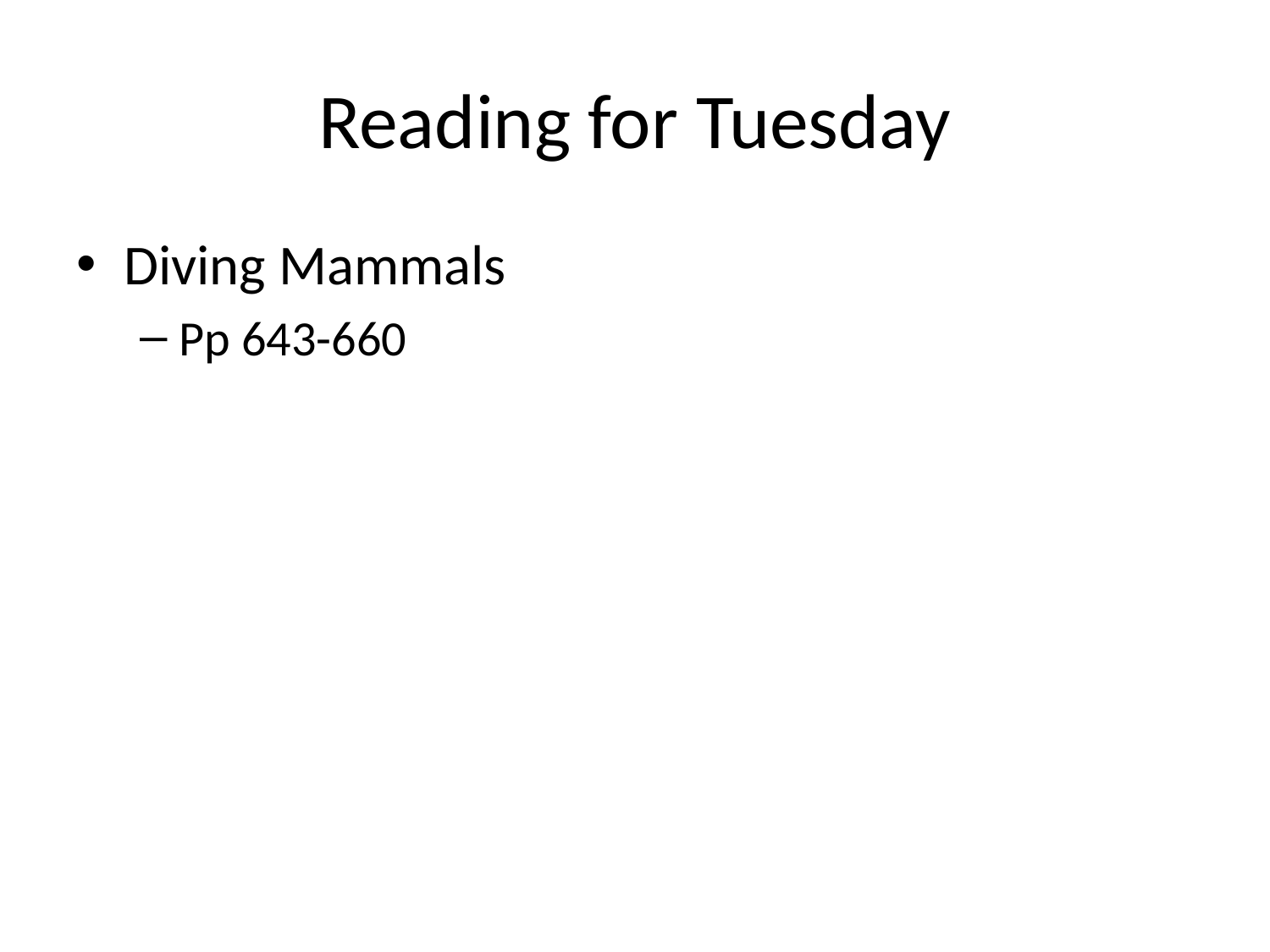

# Reading for Tuesday
Diving Mammals
Pp 643-660